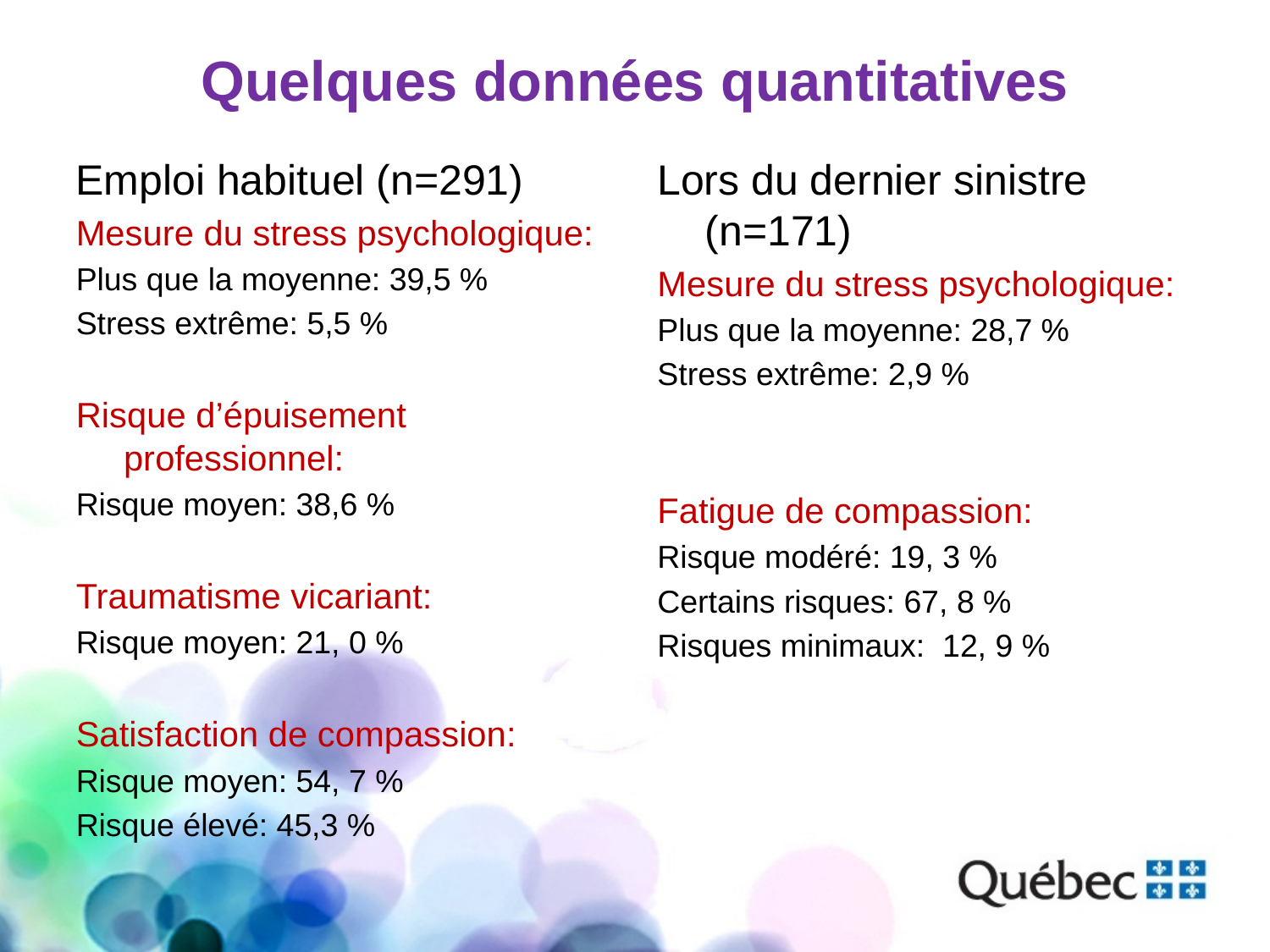

# Quelques données quantitatives
Lors du dernier sinistre (n=171)
Mesure du stress psychologique:
Plus que la moyenne: 28,7 %
Stress extrême: 2,9 %

Fatigue de compassion:
Risque modéré: 19, 3 %
Certains risques: 67, 8 %
Risques minimaux:  12, 9 %

Emploi habituel (n=291)
Mesure du stress psychologique:
Plus que la moyenne: 39,5 %
Stress extrême: 5,5 %

Risque d’épuisement professionnel:
Risque moyen: 38,6 %

Traumatisme vicariant:
Risque moyen: 21, 0 %

Satisfaction de compassion:
Risque moyen: 54, 7 %
Risque élevé: 45,3 %